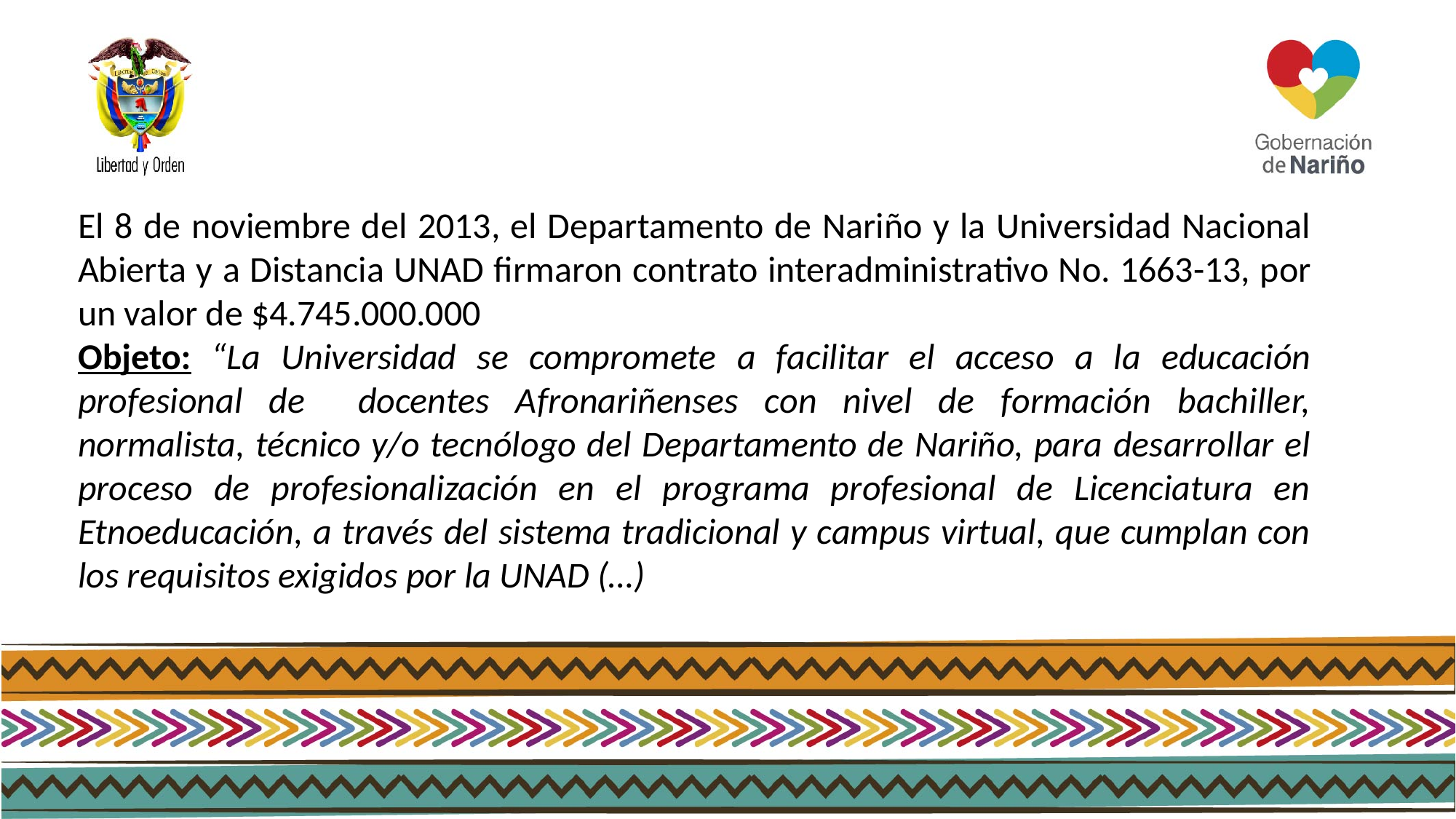

El 8 de noviembre del 2013, el Departamento de Nariño y la Universidad Nacional Abierta y a Distancia UNAD firmaron contrato interadministrativo No. 1663-13, por un valor de $4.745.000.000
Objeto: “La Universidad se compromete a facilitar el acceso a la educación profesional de  docentes Afronariñenses con nivel de formación bachiller, normalista, técnico y/o tecnólogo del Departamento de Nariño, para desarrollar el proceso de profesionalización en el programa profesional de Licenciatura en Etnoeducación, a través del sistema tradicional y campus virtual, que cumplan con los requisitos exigidos por la UNAD (…)